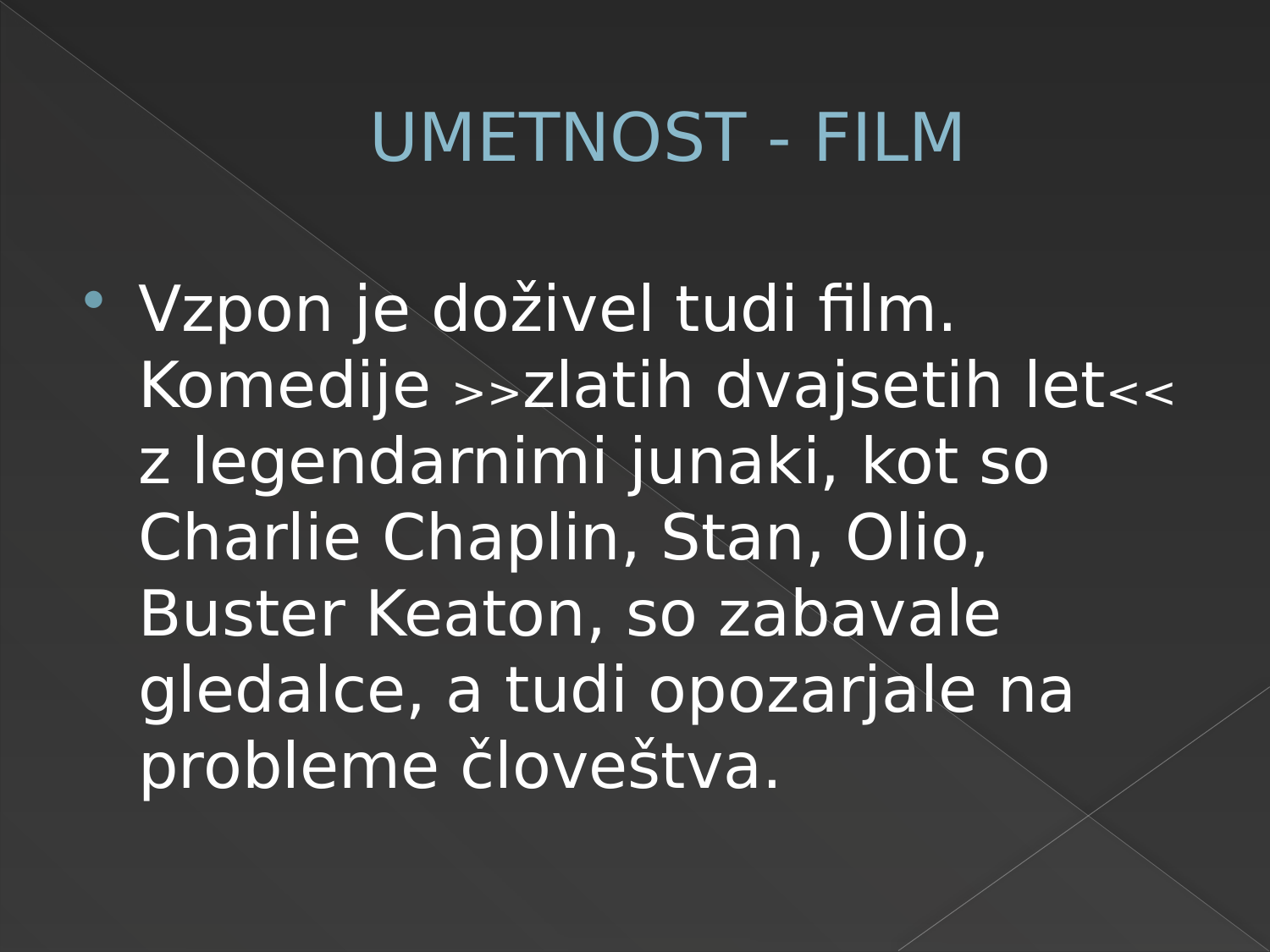

# UMETNOST - FILM
Vzpon je doživel tudi film. Komedije >>zlatih dvajsetih let<< z legendarnimi junaki, kot so Charlie Chaplin, Stan, Olio, Buster Keaton, so zabavale gledalce, a tudi opozarjale na probleme človeštva.